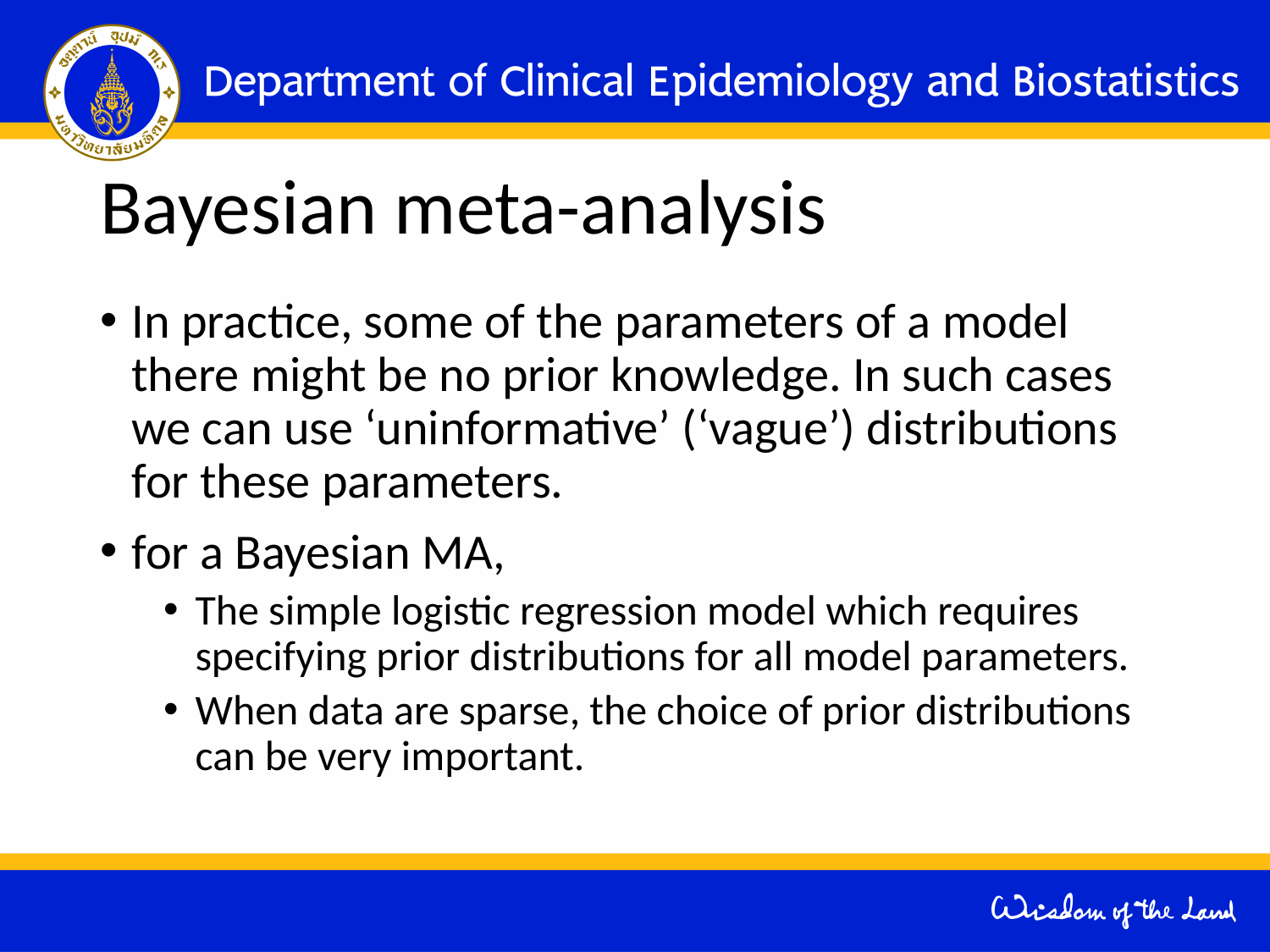

# Bayesian meta-analysis
In practice, some of the parameters of a model there might be no prior knowledge. In such cases we can use ‘uninformative’ (‘vague’) distributions for these parameters.
for a Bayesian MA,
The simple logistic regression model which requires specifying prior distributions for all model parameters.
When data are sparse, the choice of prior distributions can be very important.